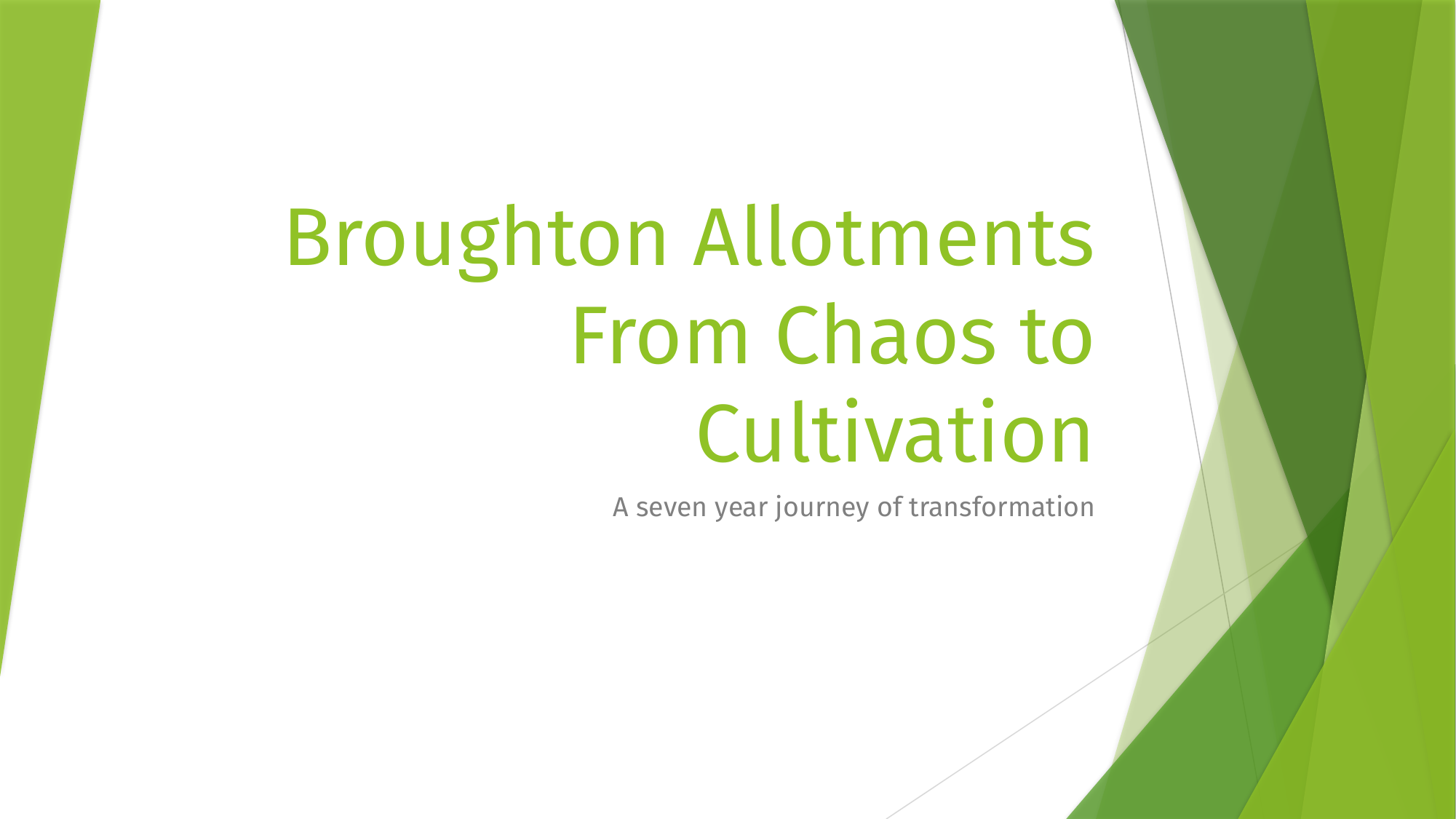

# Broughton Allotments From Chaos to Cultivation
A seven year journey of transformation